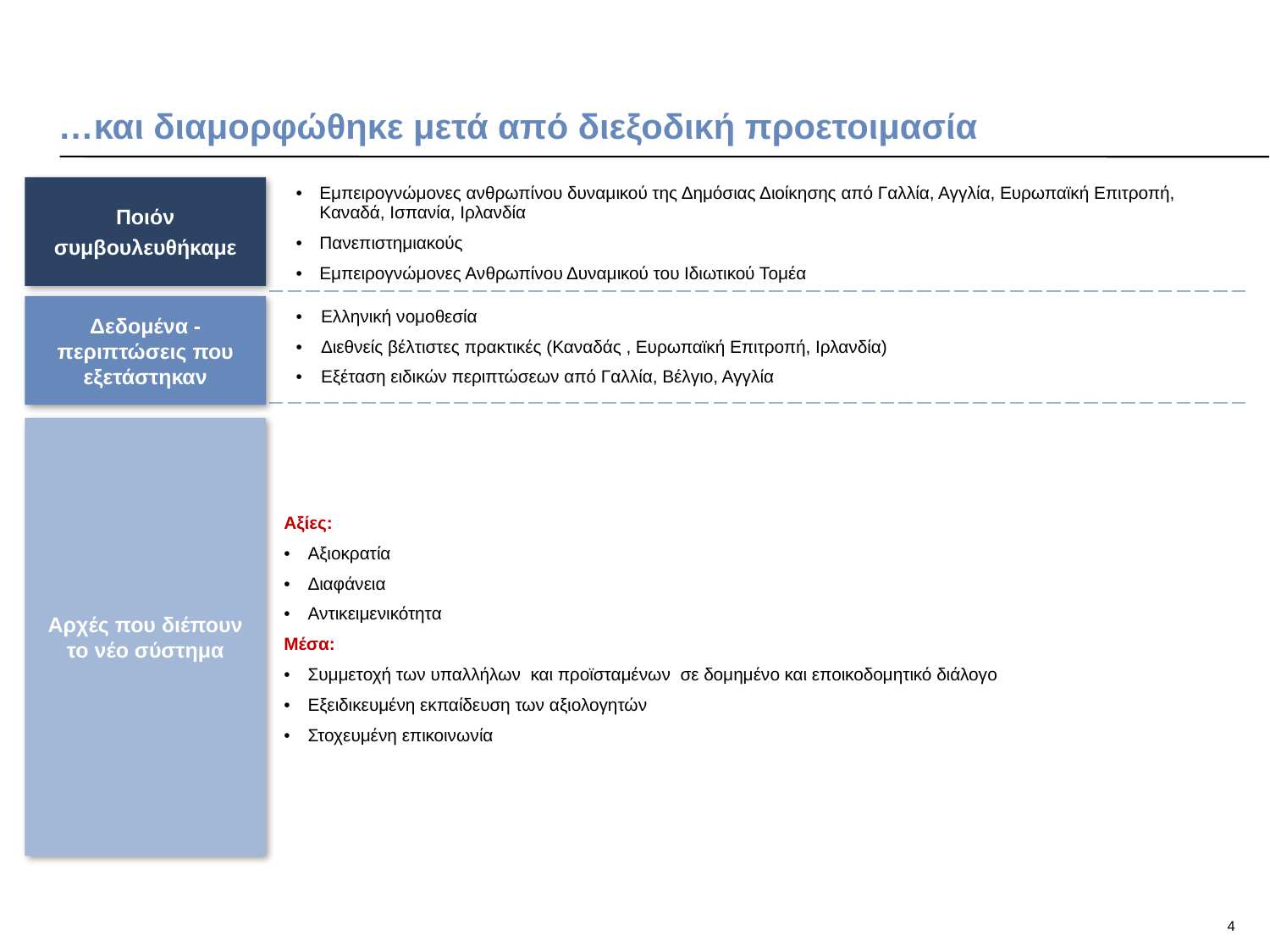

# …και διαμορφώθηκε μετά από διεξοδική προετοιμασία
|  | Εμπειρογνώμονες ανθρωπίνου δυναμικού της Δημόσιας Διοίκησης από Γαλλία, Αγγλία, Ευρωπαϊκή Επιτροπή, Καναδά, Ισπανία, Ιρλανδία Πανεπιστημιακούς Εμπειρογνώμονες Ανθρωπίνου Δυναμικού του Ιδιωτικού Τομέα |
| --- | --- |
|  | Ελληνική νομοθεσία Διεθνείς βέλτιστες πρακτικές (Καναδάς , Ευρωπαϊκή Επιτροπή, Ιρλανδία) Εξέταση ειδικών περιπτώσεων από Γαλλία, Βέλγιο, Αγγλία |
|  | Αξίες: Αξιοκρατία Διαφάνεια Αντικειμενικότητα Μέσα: Συμμετοχή των υπαλλήλων και προϊσταμένων σε δομημένο και εποικοδομητικό διάλογο Εξειδικευμένη εκπαίδευση των αξιολογητών Στοχευμένη επικοινωνία |
Ποιόν
συμβουλευθήκαμε
Δεδομένα - περιπτώσεις που εξετάστηκαν
Αρχές που διέπουν το νέο σύστημα